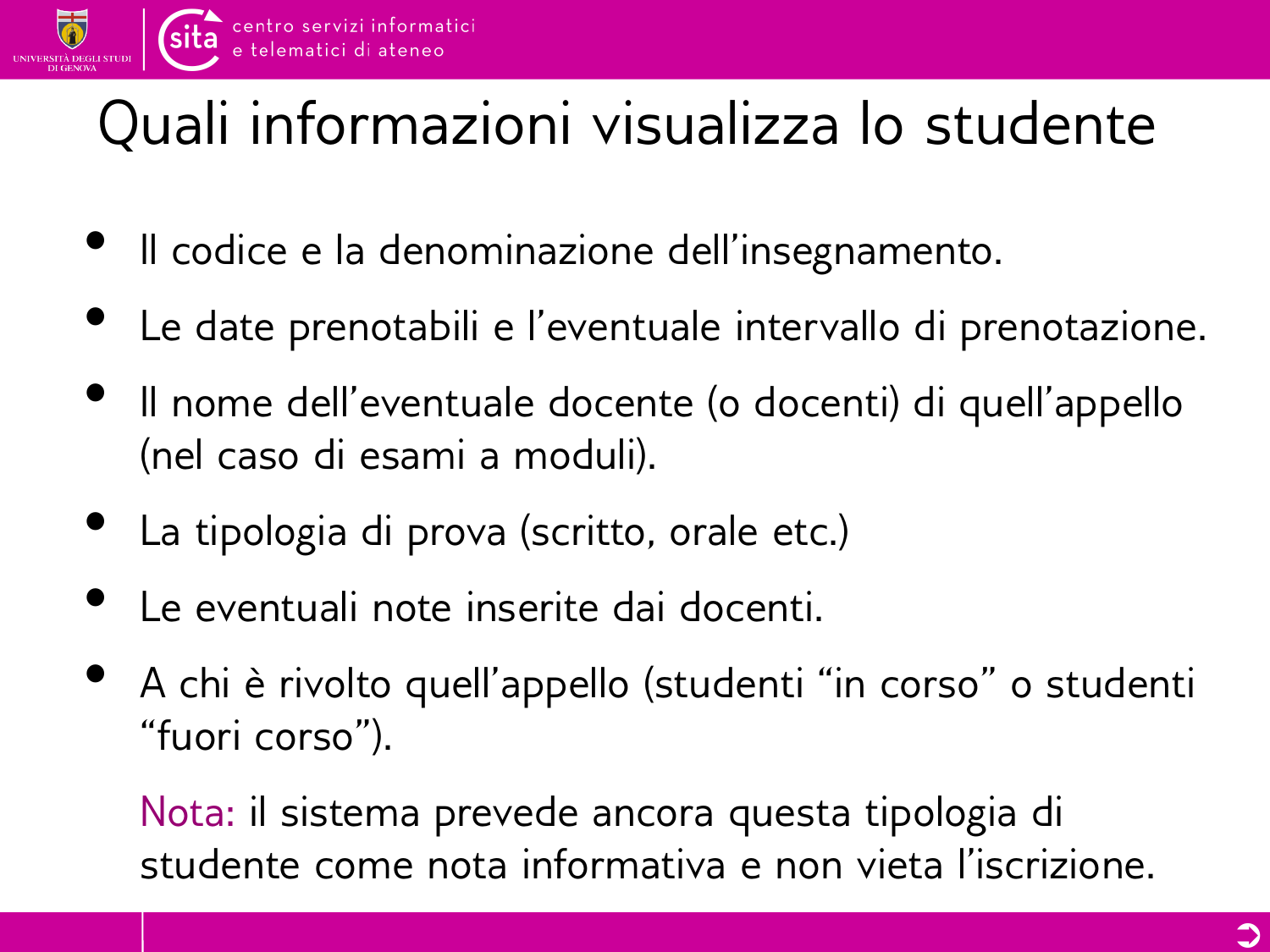

# Quali informazioni visualizza lo studente
Il codice e la denominazione dell’insegnamento.
Le date prenotabili e l’eventuale intervallo di prenotazione.
Il nome dell’eventuale docente (o docenti) di quell’appello (nel caso di esami a moduli).
La tipologia di prova (scritto, orale etc.)
Le eventuali note inserite dai docenti.
A chi è rivolto quell’appello (studenti “in corso” o studenti “fuori corso”).
	Nota: il sistema prevede ancora questa tipologia di studente come nota informativa e non vieta l’iscrizione.